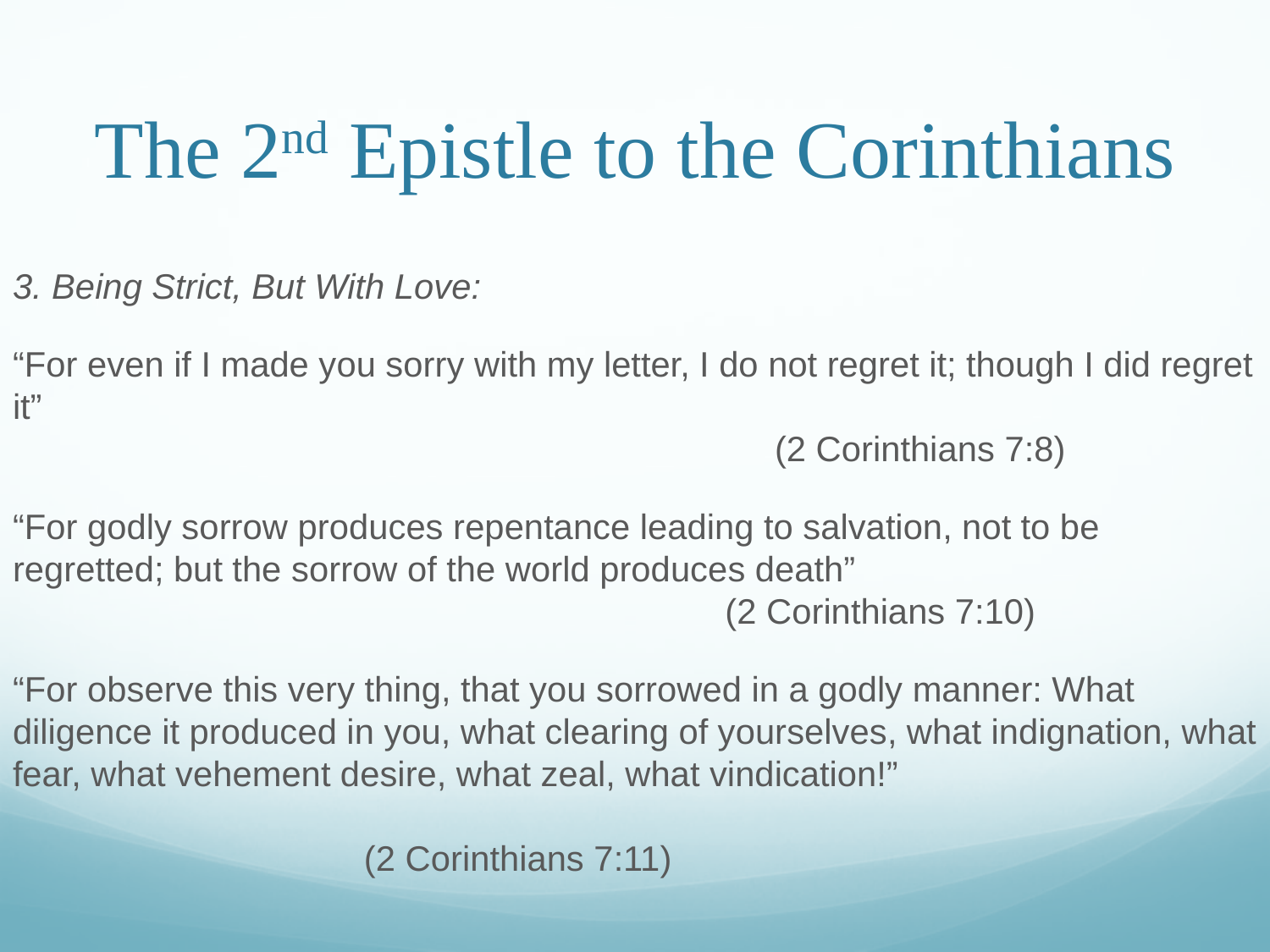

# The 2nd Epistle to the Corinthians
3. Being Strict, But With Love:
“For even if I made you sorry with my letter, I do not regret it; though I did regret it”															(2 Corinthians 7:8)
“For godly sorrow produces repentance leading to salvation, not to be regretted; but the sorrow of the world produces death”							                     (2 Corinthians 7:10)
“For observe this very thing, that you sorrowed in a godly manner: What diligence it produced in you, what clearing of yourselves, what indignation, what fear, what vehement desire, what zeal, what vindication!”														          (2 Corinthians 7:11)